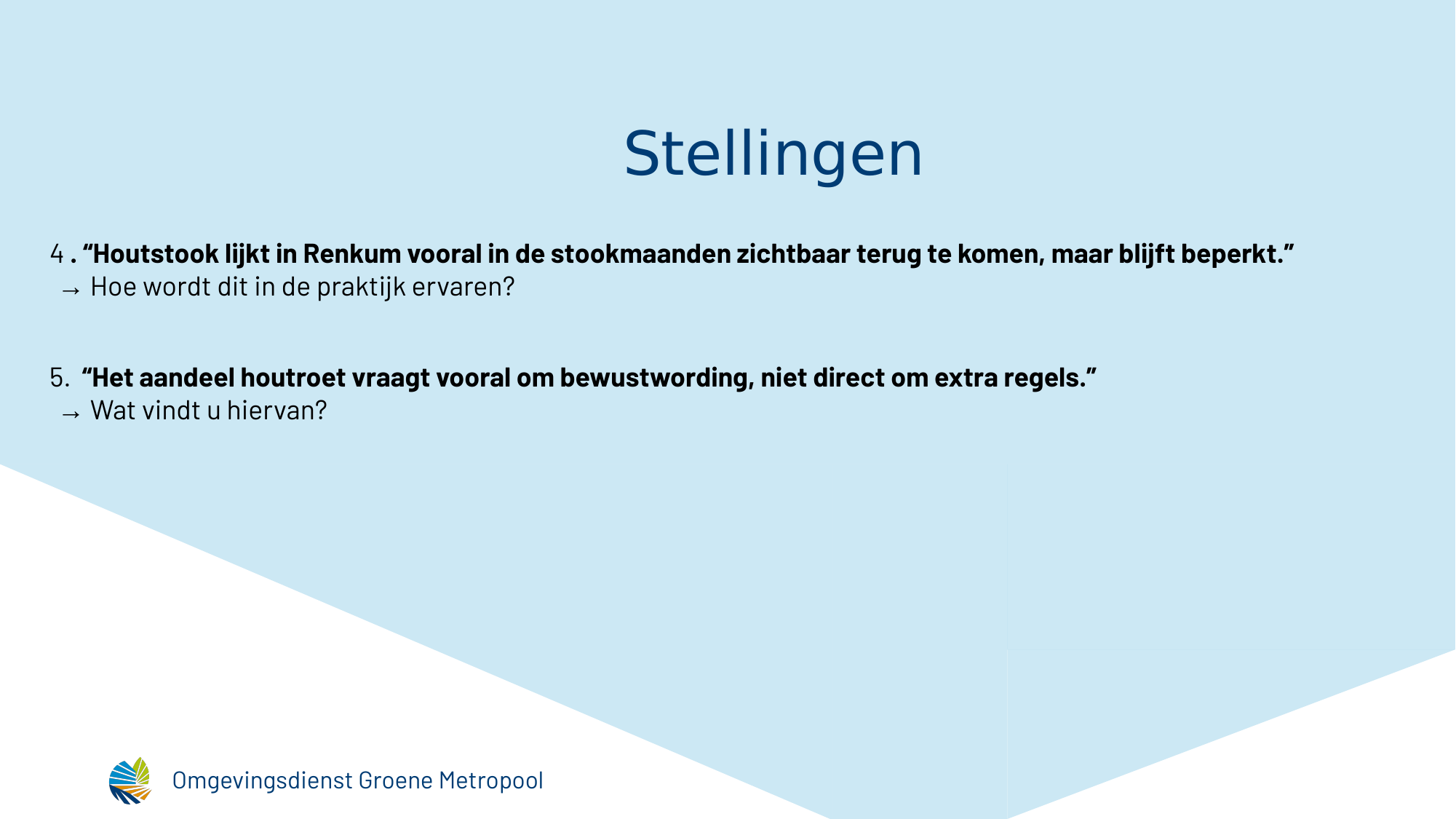

# Stellingen

4 . “Houtstook lijkt in Renkum vooral in de stookmaanden zichtbaar terug te komen, maar blijft beperkt.” 
 → Hoe wordt dit in de praktijk ervaren?

5.  “Het aandeel houtroet vraagt vooral om bewustwording, niet direct om extra regels.” 
 → Wat vindt u hiervan?

Omgevingsdienst Groene Metropool